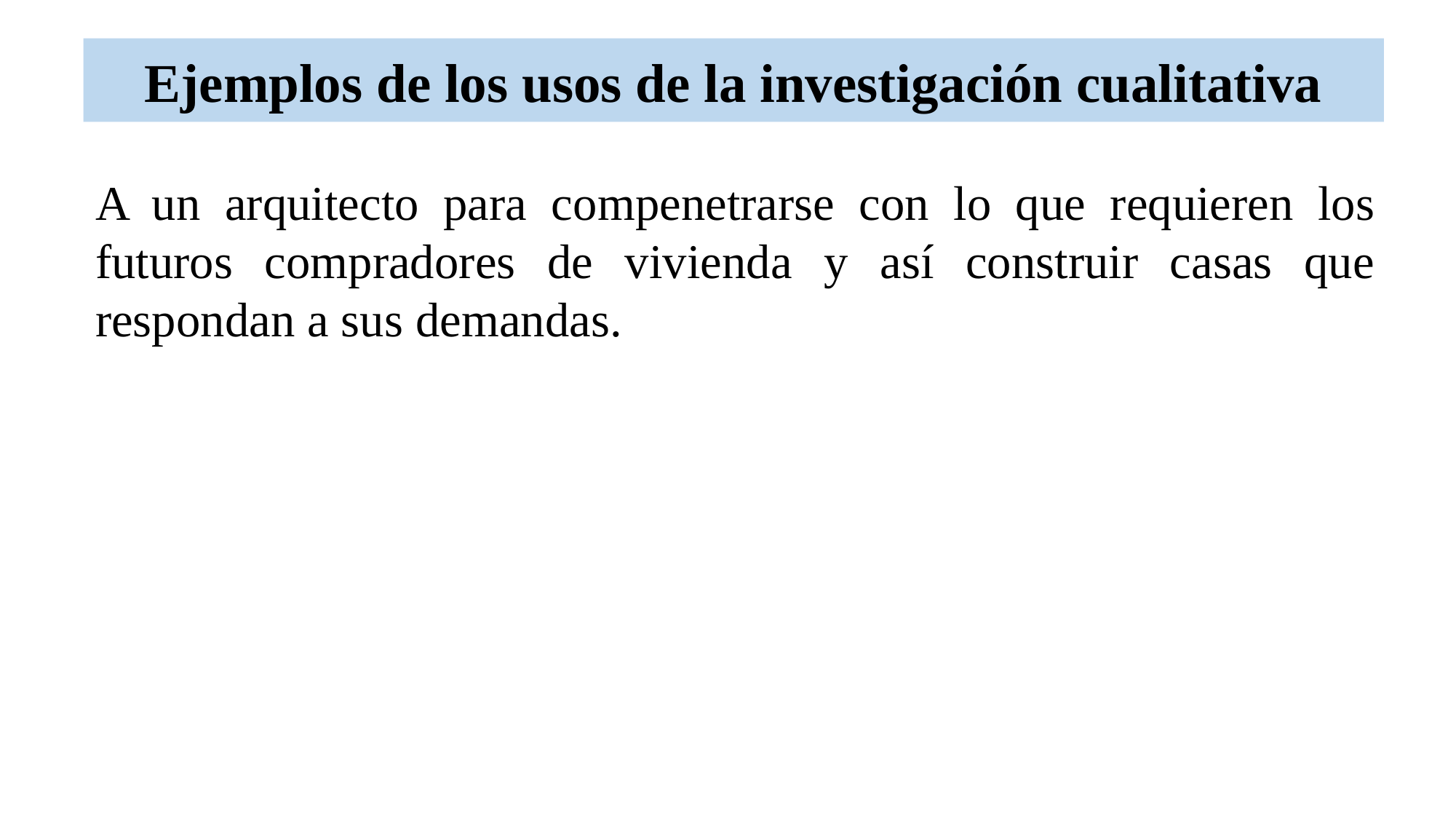

# Ejemplos de los usos de la investigación cualitativa
A un arquitecto para compenetrarse con lo que requieren los futuros compradores de vivienda y así construir casas que respondan a sus demandas.